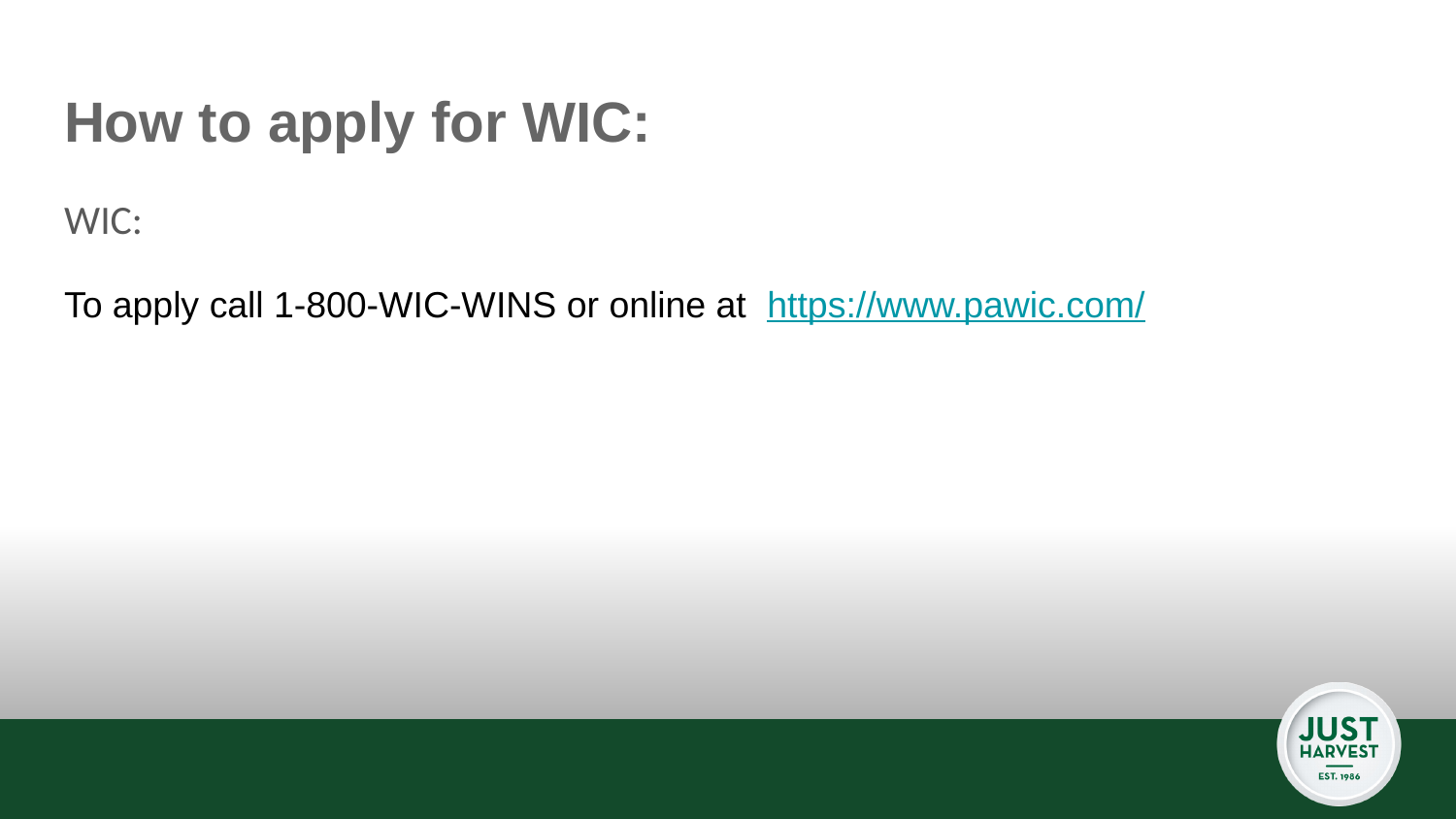

# How to apply for WIC:
WIC:
To apply call 1-800-WIC-WINS or online at  https://www.pawic.com/